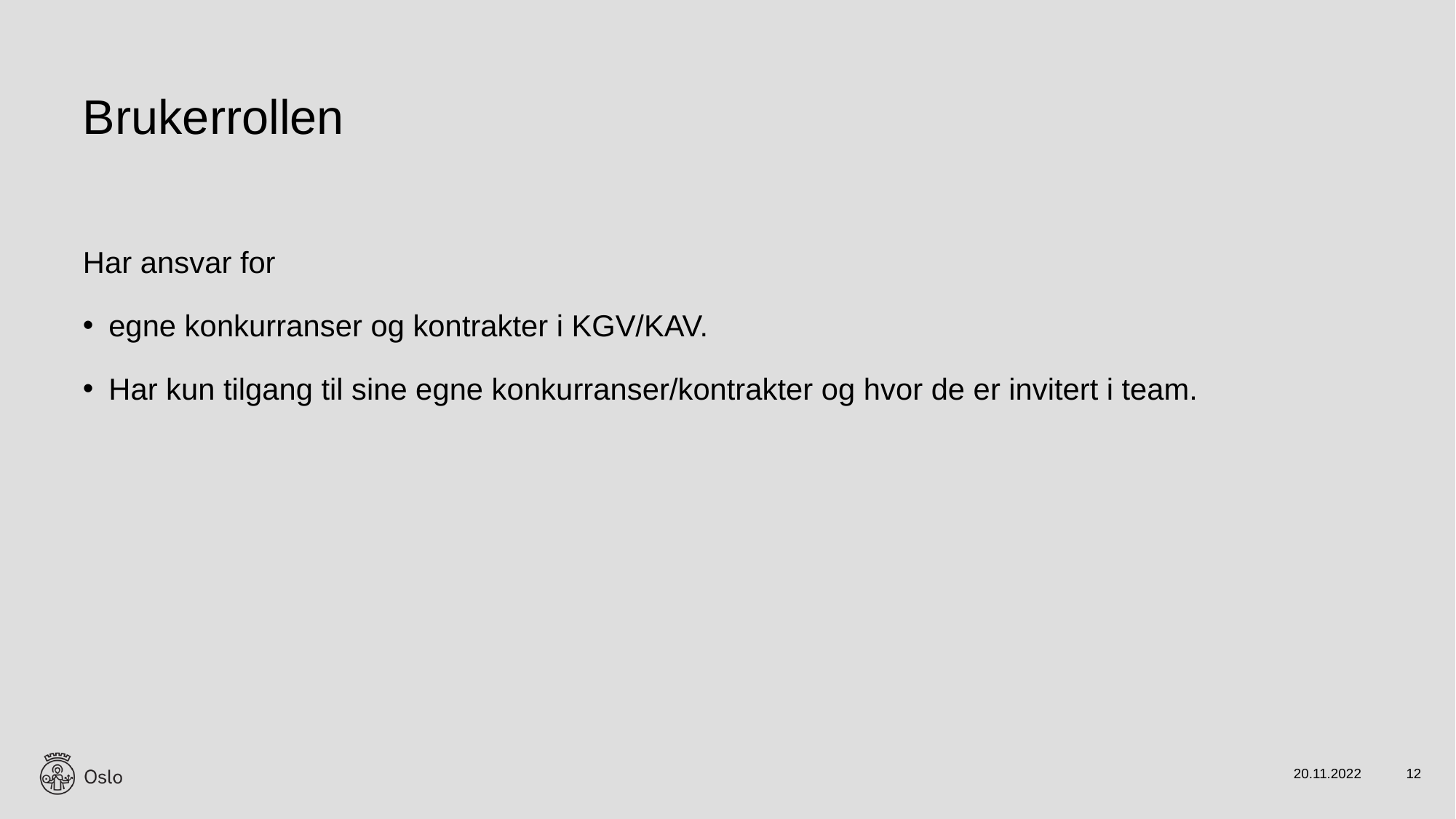

# Brukerrollen
Har ansvar for
egne konkurranser og kontrakter i KGV/KAV.
Har kun tilgang til sine egne konkurranser/kontrakter og hvor de er invitert i team.
20.11.2022
12